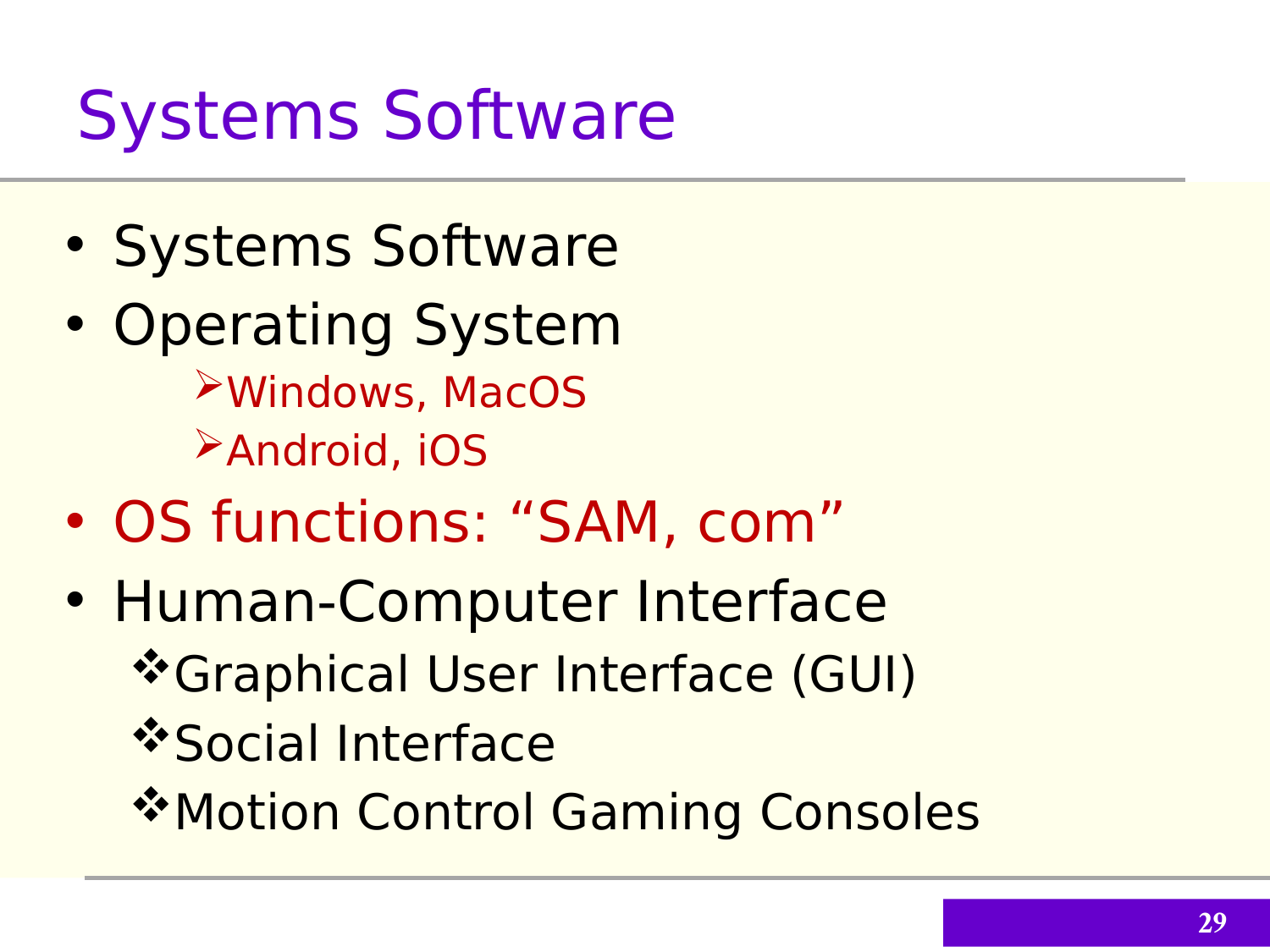

Systems Software
Systems Software
Operating System
Windows, MacOS
Android, iOS
OS functions: “SAM, com”
Human-Computer Interface
Graphical User Interface (GUI)
Social Interface
Motion Control Gaming Consoles
29